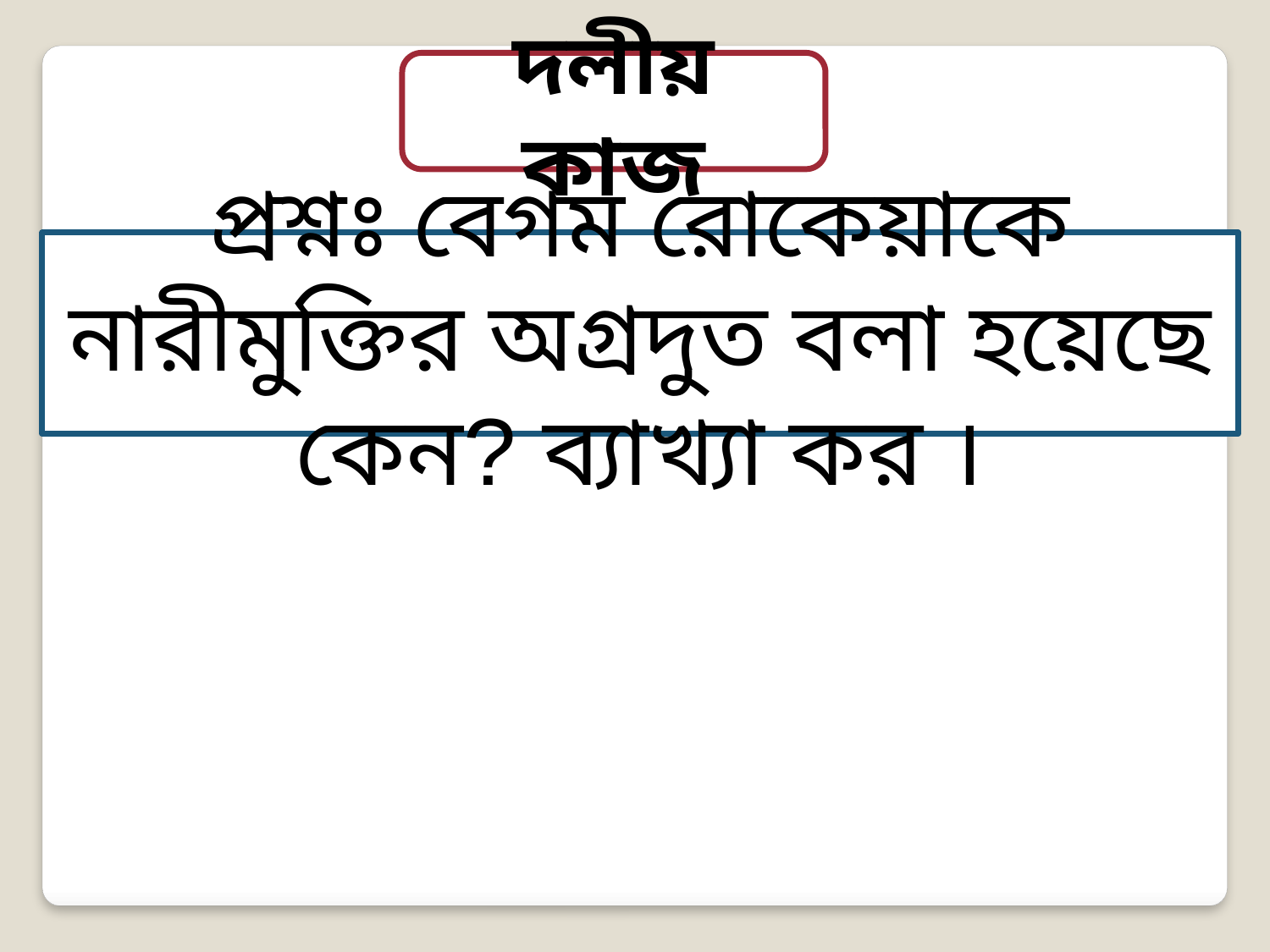

দলীয় কাজ
প্রশ্নঃ বেগম রোকেয়াকে নারীমুক্তির অগ্রদুত বলা হয়েছে কেন? ব্যাখ্যা কর ।